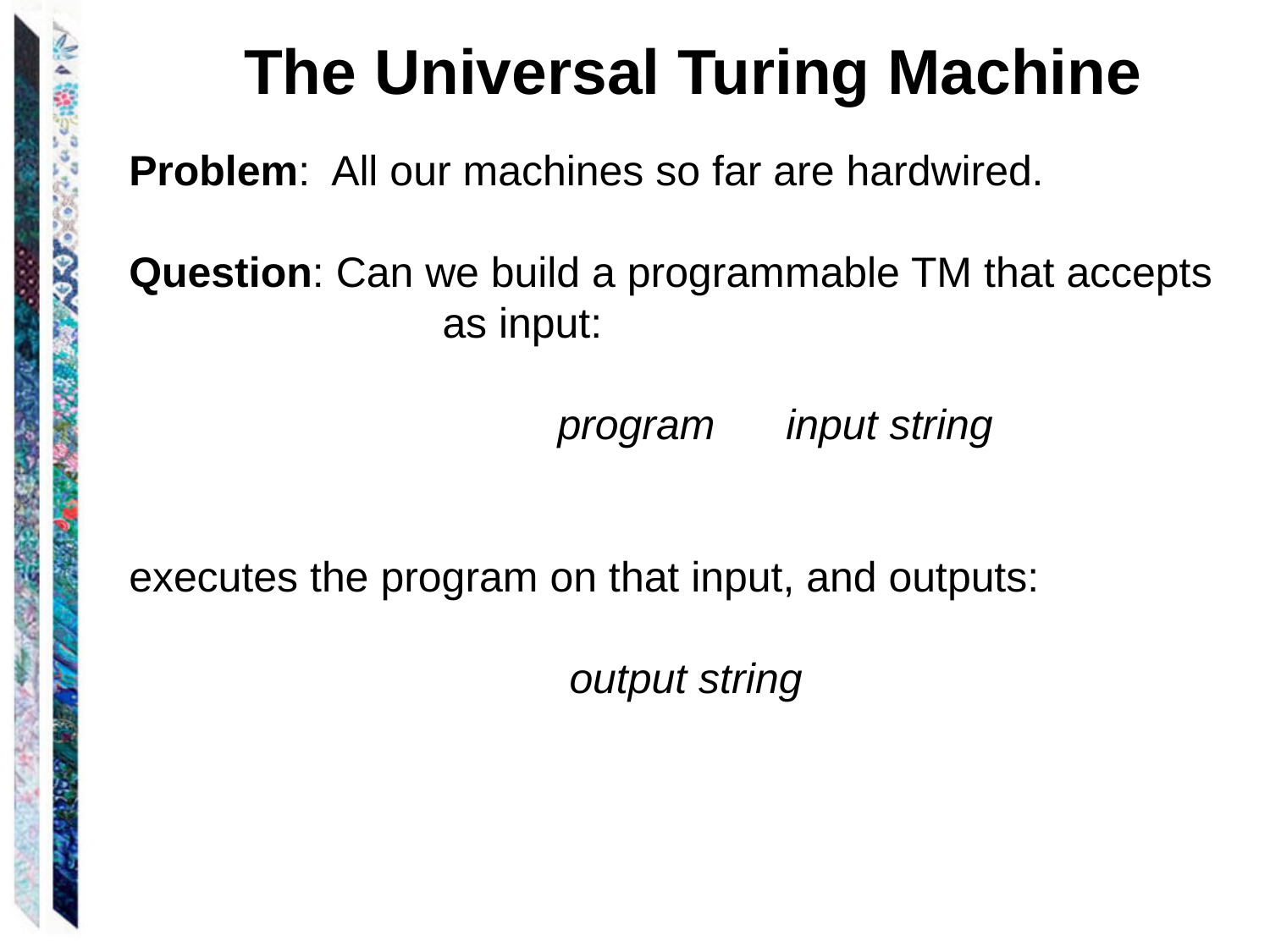

The Universal Turing Machine
Problem:  All our machines so far are hardwired.

Question: Can we build a programmable TM that accepts
			 as input:

				program      input string

executes the program on that input, and outputs:

		     		 output string